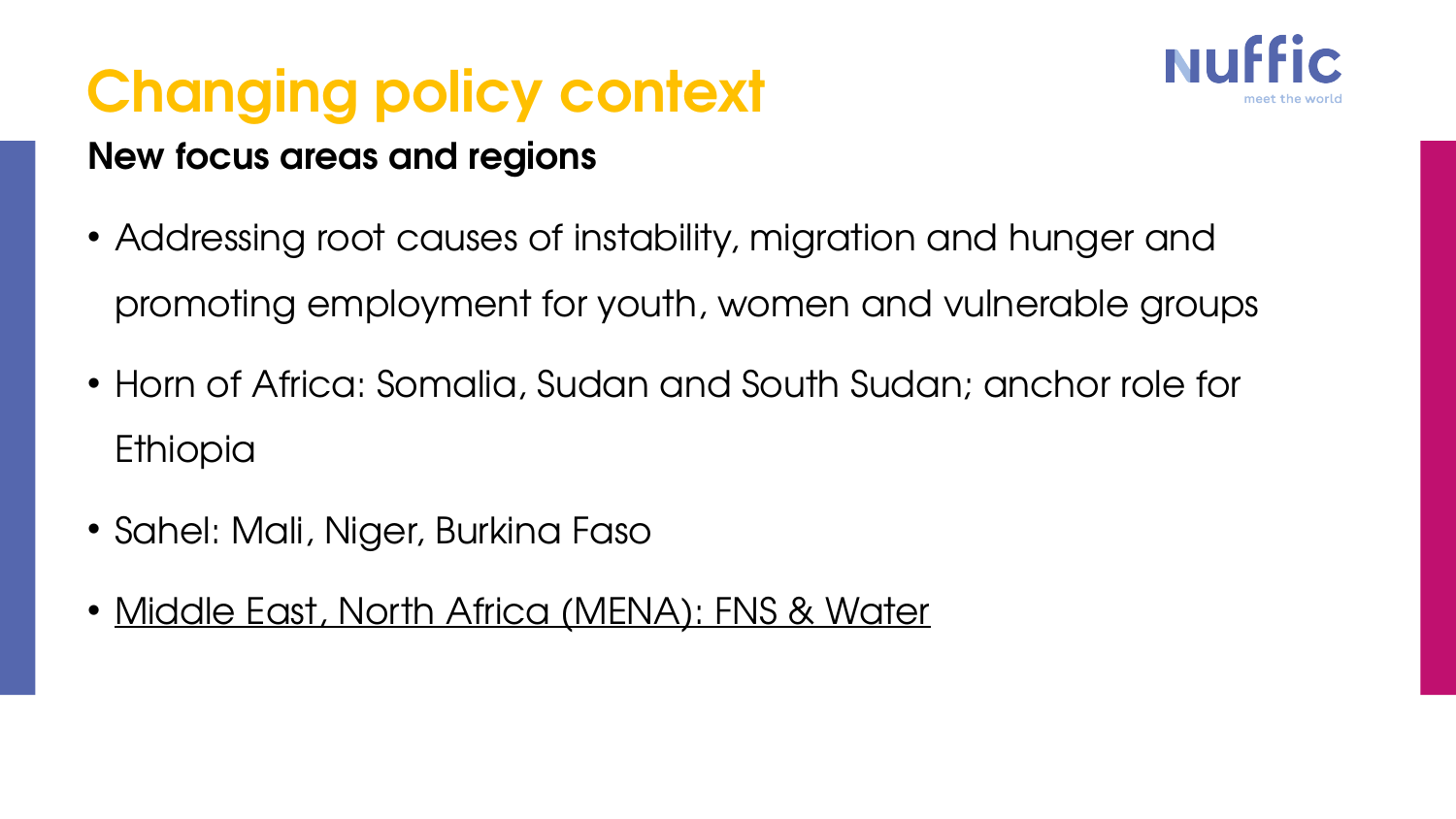

# Changing policy context
New focus areas and regions
Addressing root causes of instability, migration and hunger and promoting employment for youth, women and vulnerable groups
Horn of Africa: Somalia, Sudan and South Sudan; anchor role for Ethiopia
Sahel: Mali, Niger, Burkina Faso
Middle East, North Africa (MENA): FNS & Water